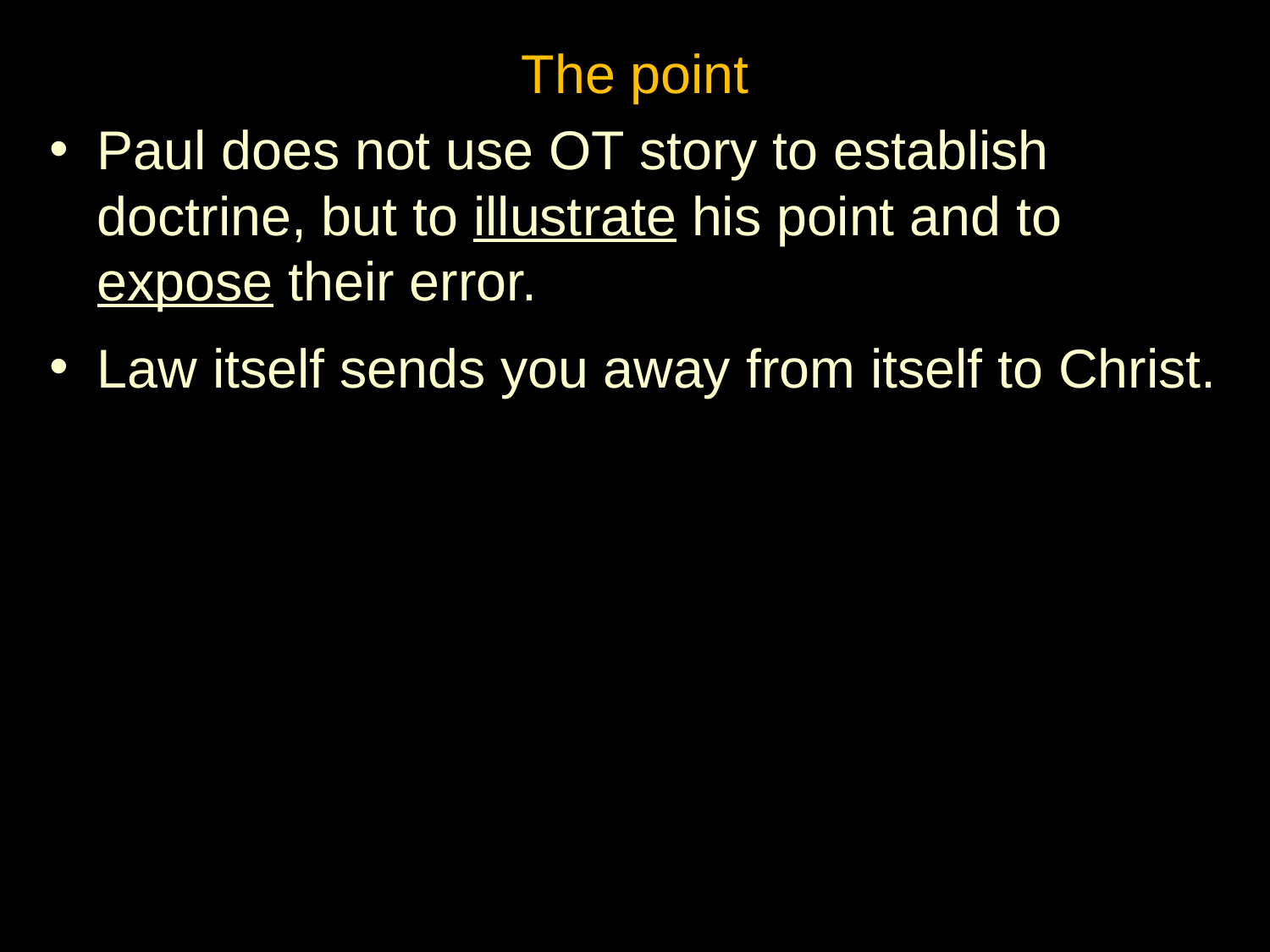

The point
Paul does not use OT story to establish doctrine, but to illustrate his point and to expose their error.
Law itself sends you away from itself to Christ.